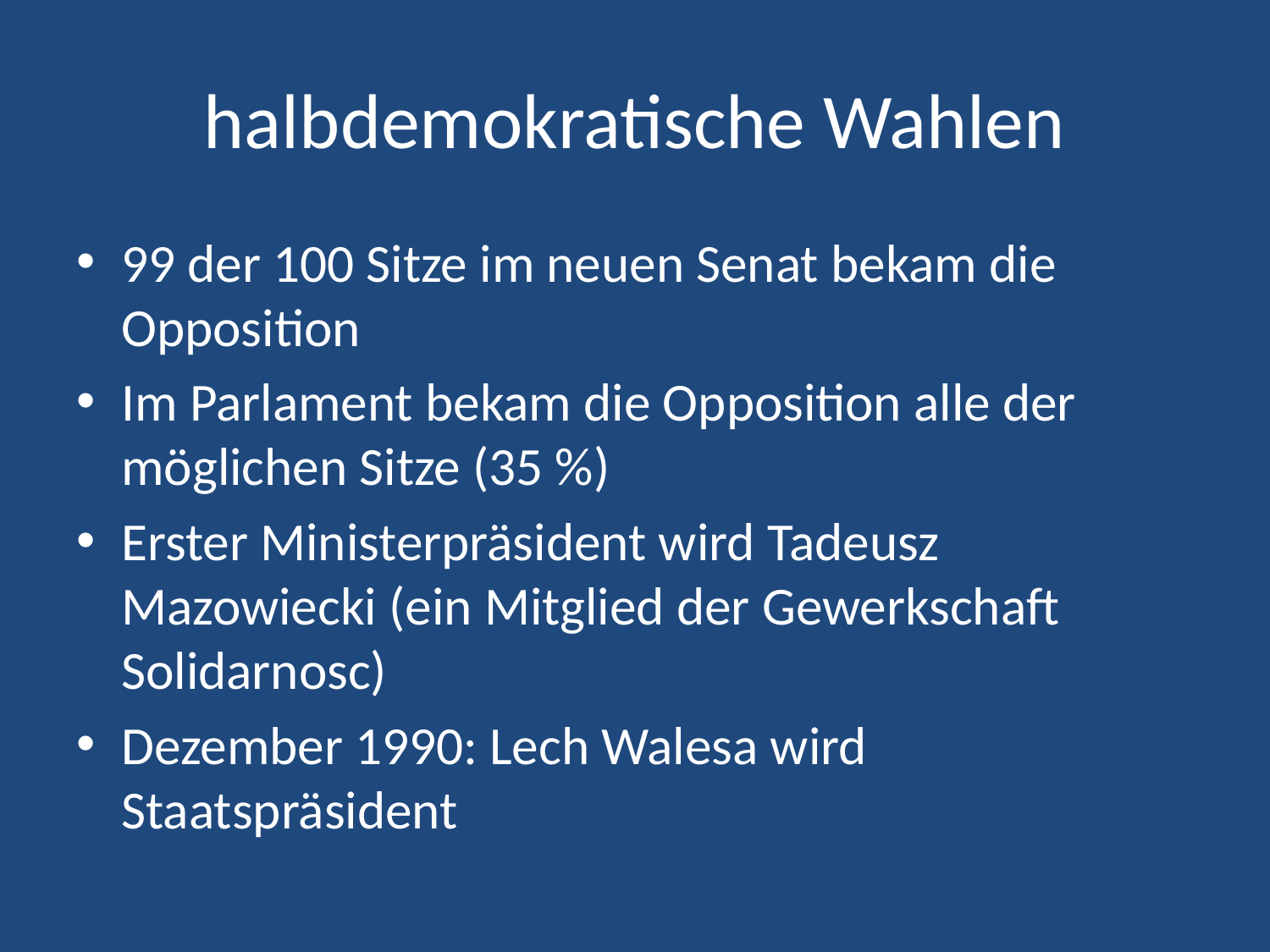

# halbdemokratische Wahlen
99 der 100 Sitze im neuen Senat bekam die Opposition
Im Parlament bekam die Opposition alle der möglichen Sitze (35 %)
Erster Ministerpräsident wird Tadeusz Mazowiecki (ein Mitglied der Gewerkschaft Solidarnosc)
Dezember 1990: Lech Walesa wird Staatspräsident